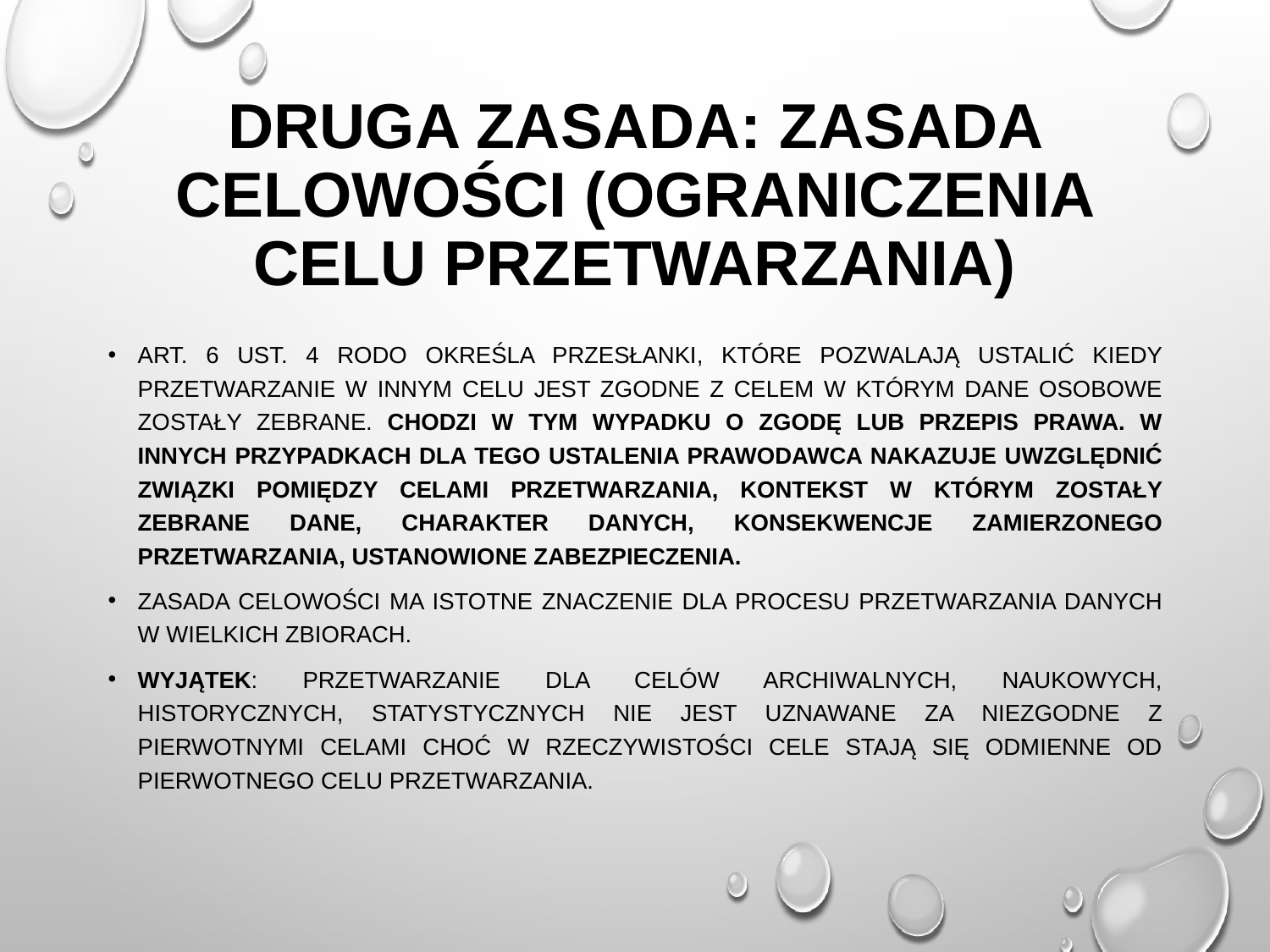

# DRUGA ZASADA: Zasada celowości (ograniczenia celu przetwarzania)
Art. 6 ust. 4 RODO określa przesłanki, które pozwalają ustalić kiedy przetwarzanie w innym celu jest zgodne z celem w którym dane osobowe zostały zebrane. Chodzi w tym wypadku o zgodę lub przepis prawa. W innych przypadkach dla tego ustalenia prawodawca nakazuje uwzględnić związki pomiędzy celami przetwarzania, kontekst w którym zostały zebrane dane, charakter danych, konsekwencje zamierzonego przetwarzania, ustanowione zabezpieczenia.
Zasada celowości ma istotne znaczenie dla procesu przetwarzania danych w wielkich zbiorach.
Wyjątek: Przetwarzanie dla celów archiwalnych, naukowych, historycznych, statystycznych nie jest uznawane za niezgodne z pierwotnymi celami choć w rzeczywistości cele stają się odmienne od pierwotnego celu przetwarzania.